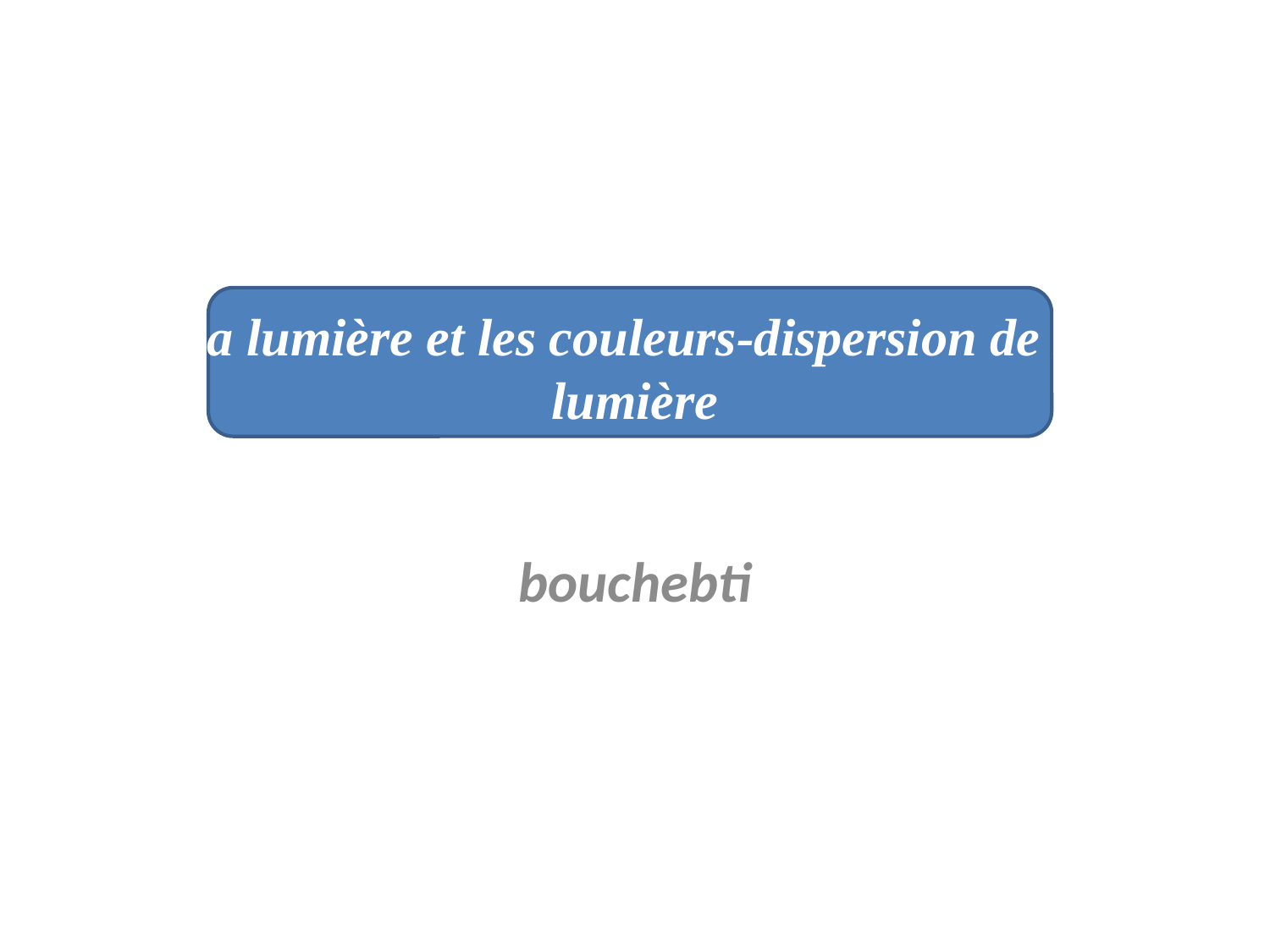

# La lumière et les couleurs-dispersion de la lumière
bouchebti